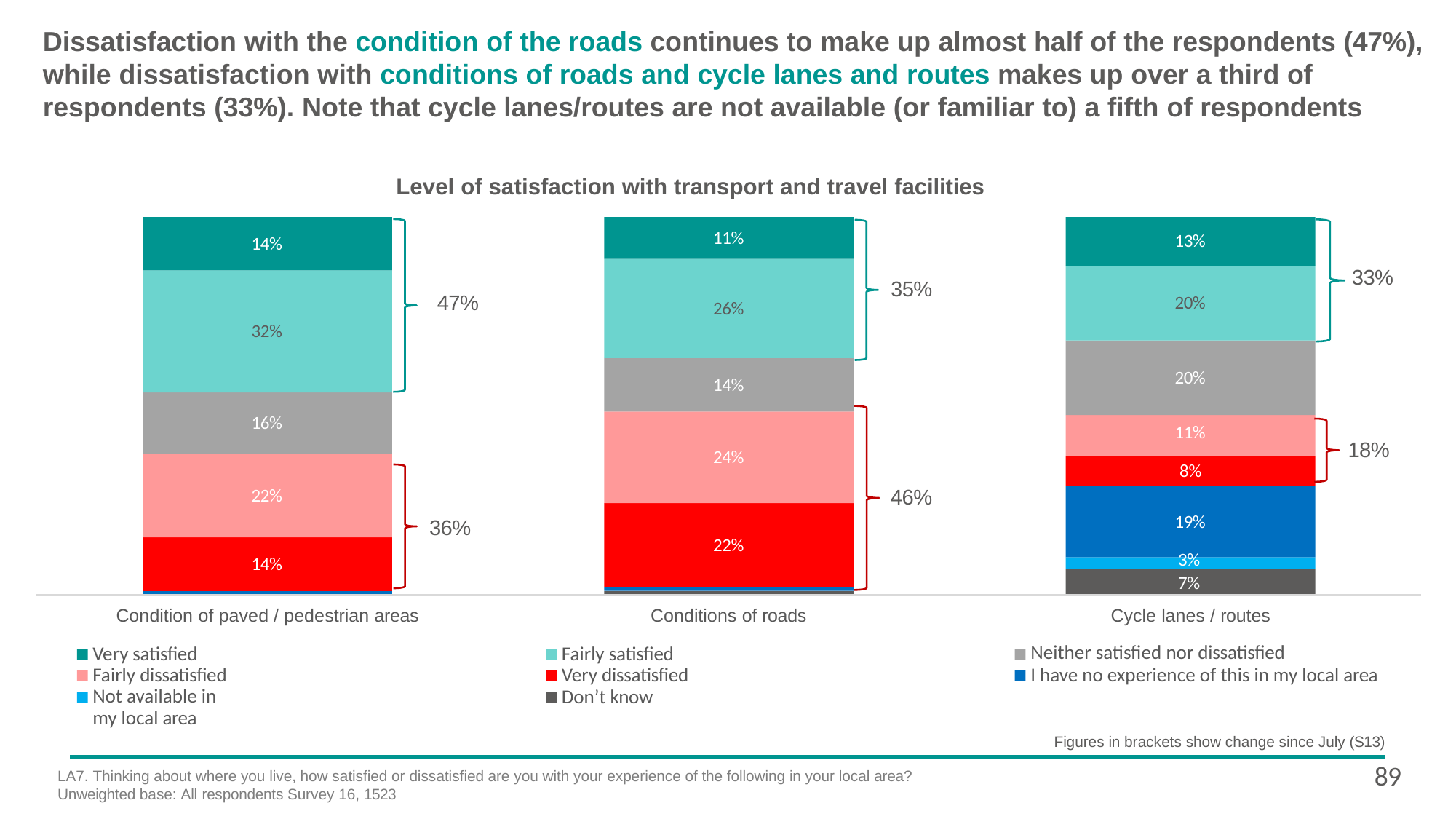

# Dissatisfaction with the condition of the roads continues to make up almost half of the respondents (47%), while dissatisfaction with conditions of roads and cycle lanes and routes makes up over a third of respondents (33%). Note that cycle lanes/routes are not available (or familiar to) a fifth of respondents
Level of satisfaction with transport and travel facilities

11%
13%
14%
33%
35%
47%
20%
26%
32%
20%
14%
16%
11%
18%
24%
8%
22%
46%
19%
36%
22%
3%
14%
7%
Condition of paved / pedestrian areas
Conditions of roads
Cycle lanes / routes
Very satisfied Fairly dissatisfied
Not available in my local area
Fairly satisfied Very dissatisfied Don’t know
Neither satisfied nor dissatisfied
I have no experience of this in my local area

Figures in brackets show change since July (S13)
89
LA7. Thinking about where you live, how satisfied or dissatisfied are you with your experience of the following in your local area? Unweighted base: All respondents Survey 16, 1523